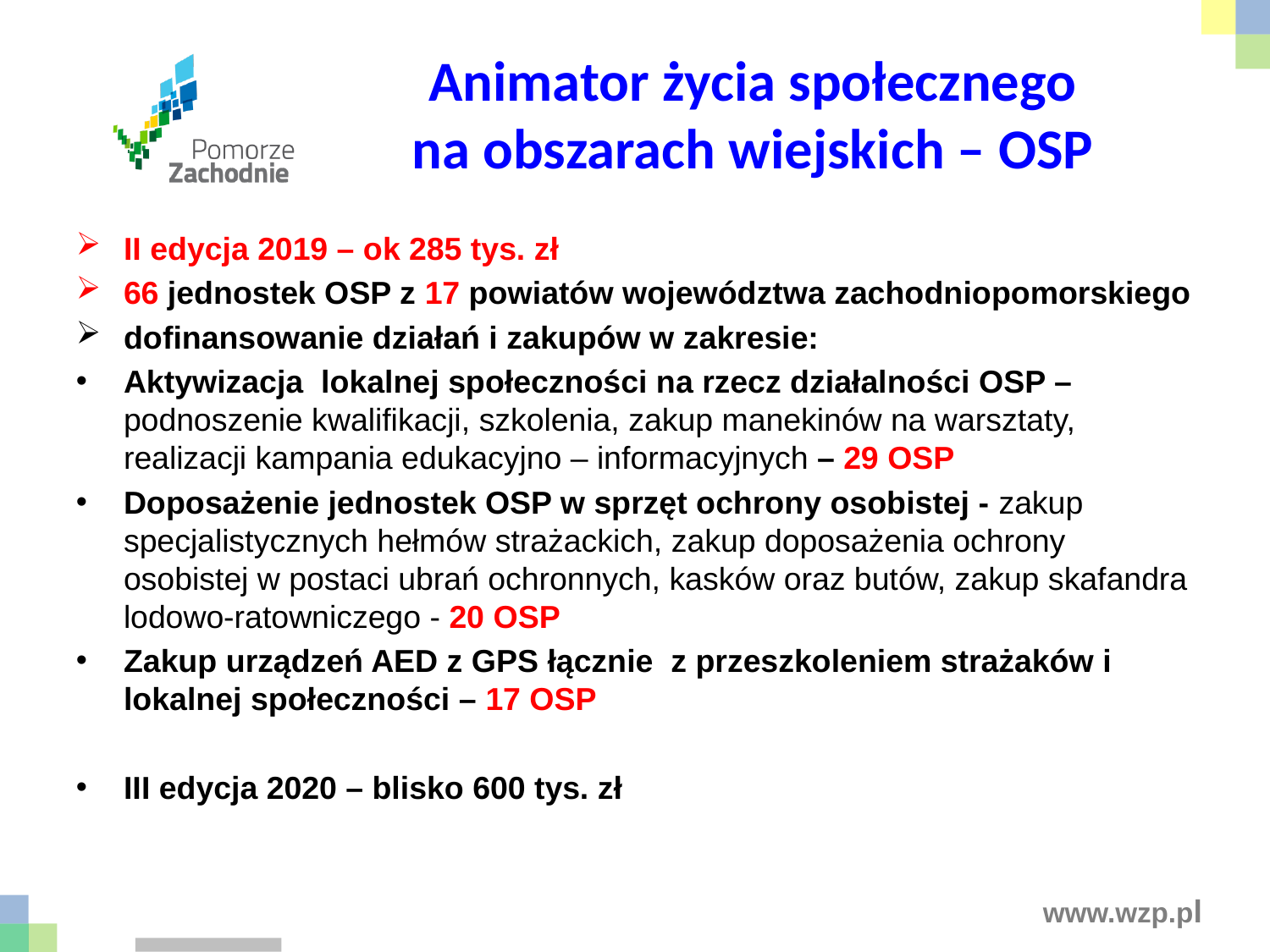

# Animator życia społecznego na obszarach wiejskich – OSP
II edycja 2019 – ok 285 tys. zł
66 jednostek OSP z 17 powiatów województwa zachodniopomorskiego
dofinansowanie działań i zakupów w zakresie:
Aktywizacja  lokalnej społeczności na rzecz działalności OSP – podnoszenie kwalifikacji, szkolenia, zakup manekinów na warsztaty, realizacji kampania edukacyjno – informacyjnych – 29 OSP
Doposażenie jednostek OSP w sprzęt ochrony osobistej - zakup specjalistycznych hełmów strażackich, zakup doposażenia ochrony osobistej w postaci ubrań ochronnych, kasków oraz butów, zakup skafandra lodowo-ratowniczego - 20 OSP
Zakup urządzeń AED z GPS łącznie  z przeszkoleniem strażaków i lokalnej społeczności – 17 OSP

III edycja 2020 – blisko 600 tys. zł